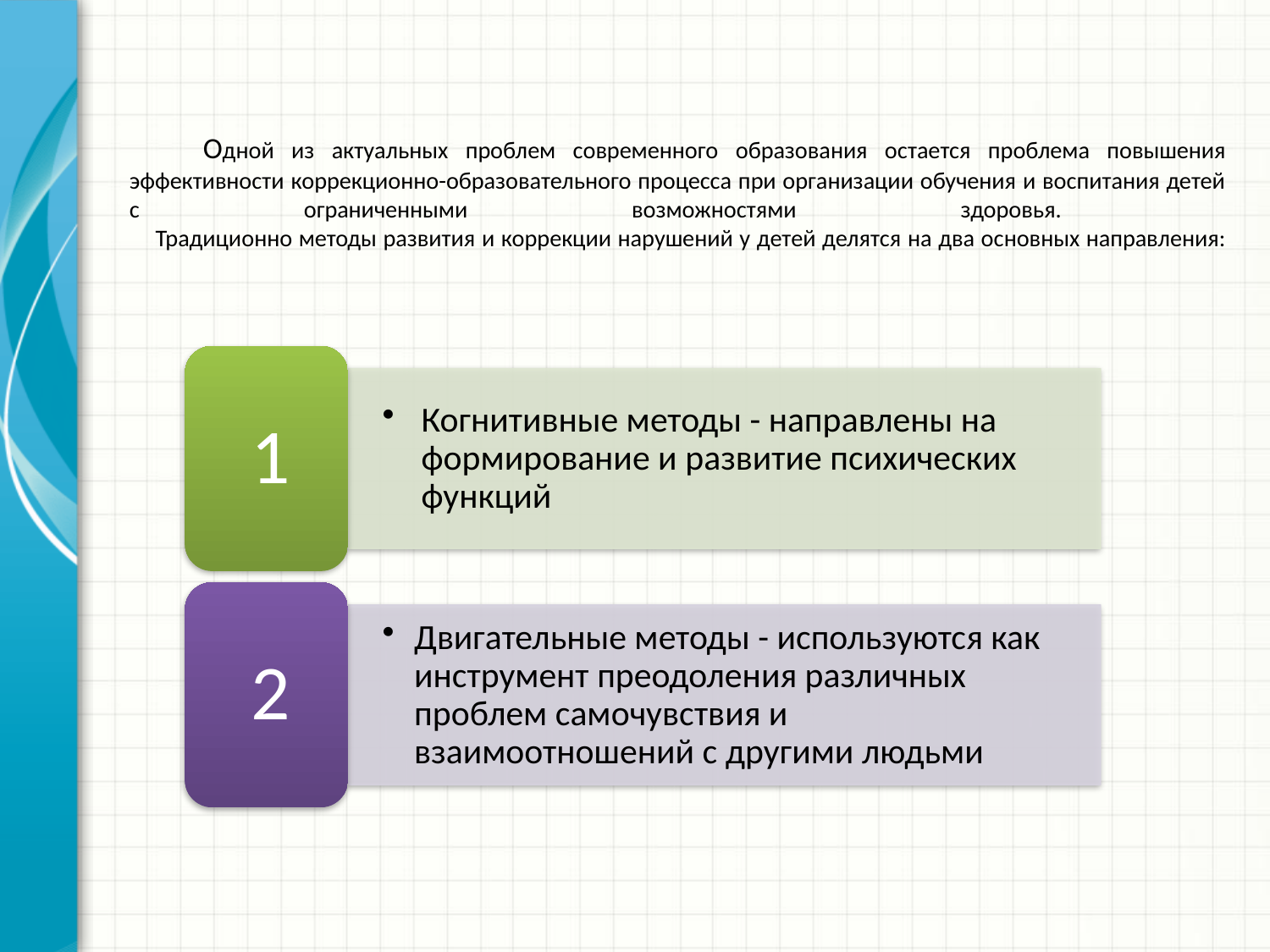

# Одной из актуальных проблем современного образования остается проблема повышения эффективности коррекционно-образовательного процесса при организации обучения и воспитания детей с ограниченными возможностями здоровья. Традиционно методы развития и коррекции нарушений у детей делятся на два основных направления:
Когнитивные методы - направлены на формирование и развитие психических функций
1
Двигательные методы - используются как инструмент преодоления различных проблем самочувствия и взаимоотношений с другими людьми
2